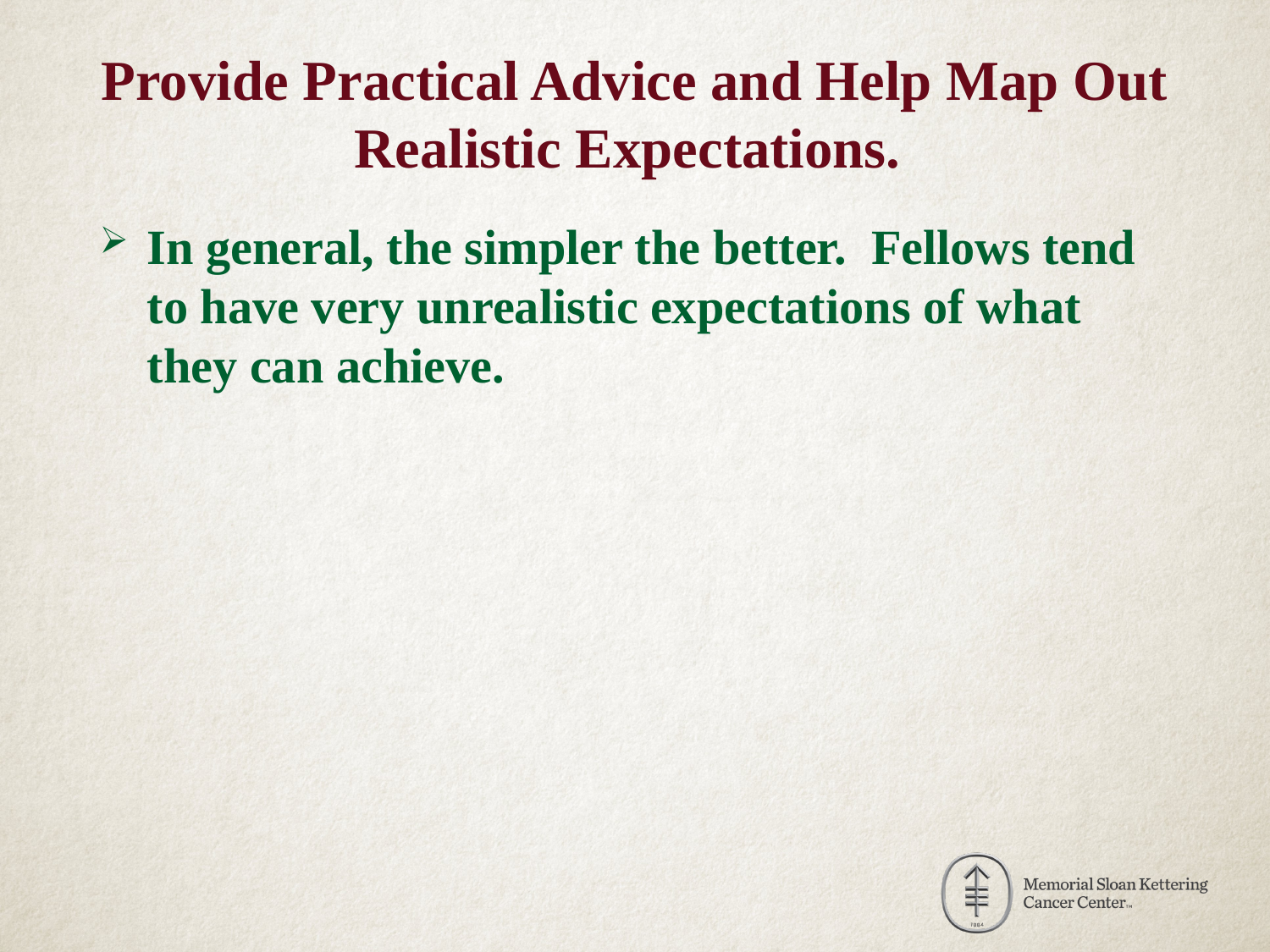

# Provide Practical Advice and Help Map Out Realistic Expectations.
In general, the simpler the better.  Fellows tend to have very unrealistic expectations of what they can achieve.